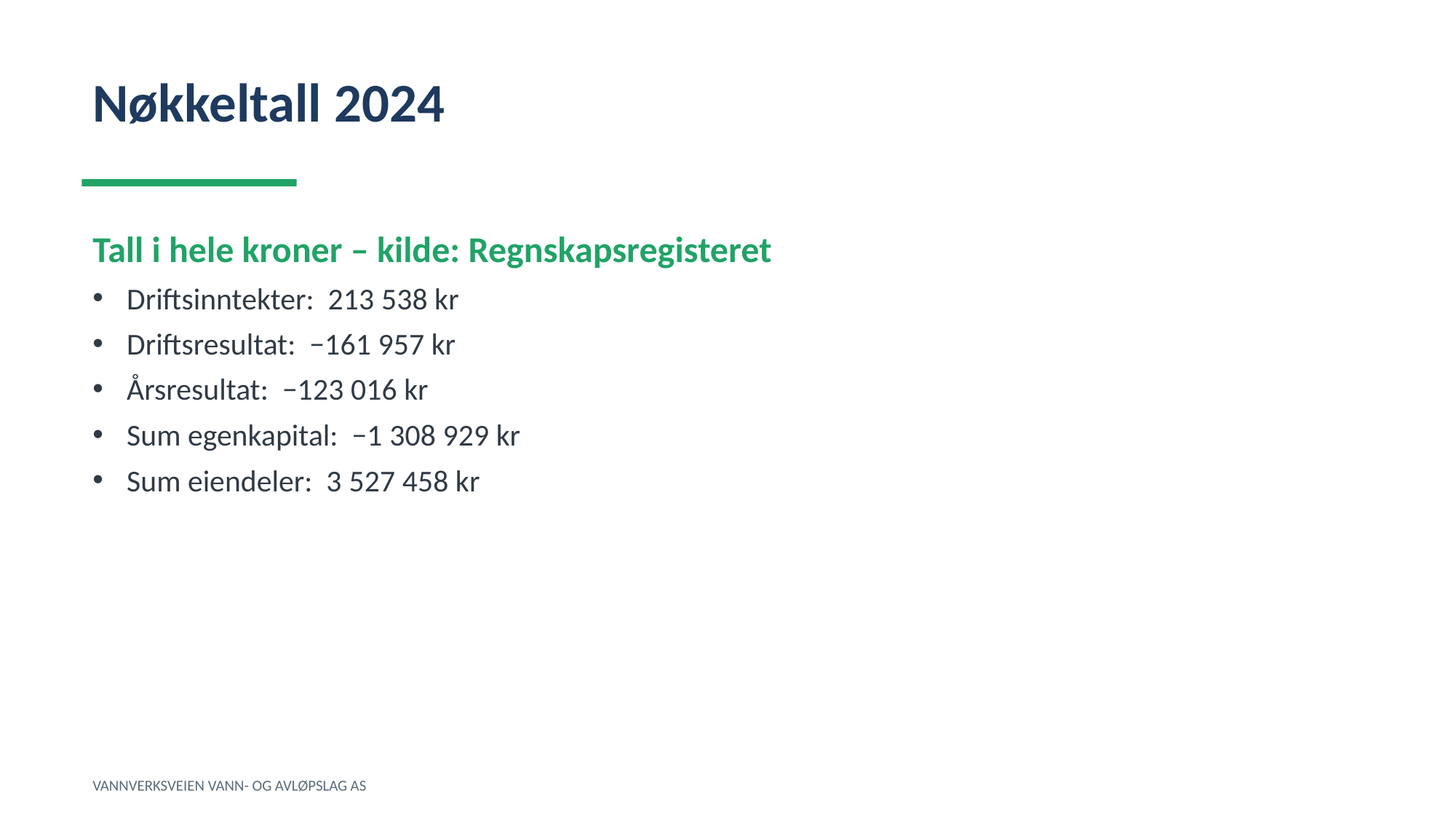

Nøkkeltall 2024

Tall i hele kroner – kilde: Regnskapsregisteret
Driftsinntekter:  213 538 kr
Driftsresultat:  −161 957 kr
Årsresultat:  −123 016 kr
Sum egenkapital:  −1 308 929 kr
Sum eiendeler:  3 527 458 kr
VANNVERKSVEIEN VANN- OG AVLØPSLAG AS